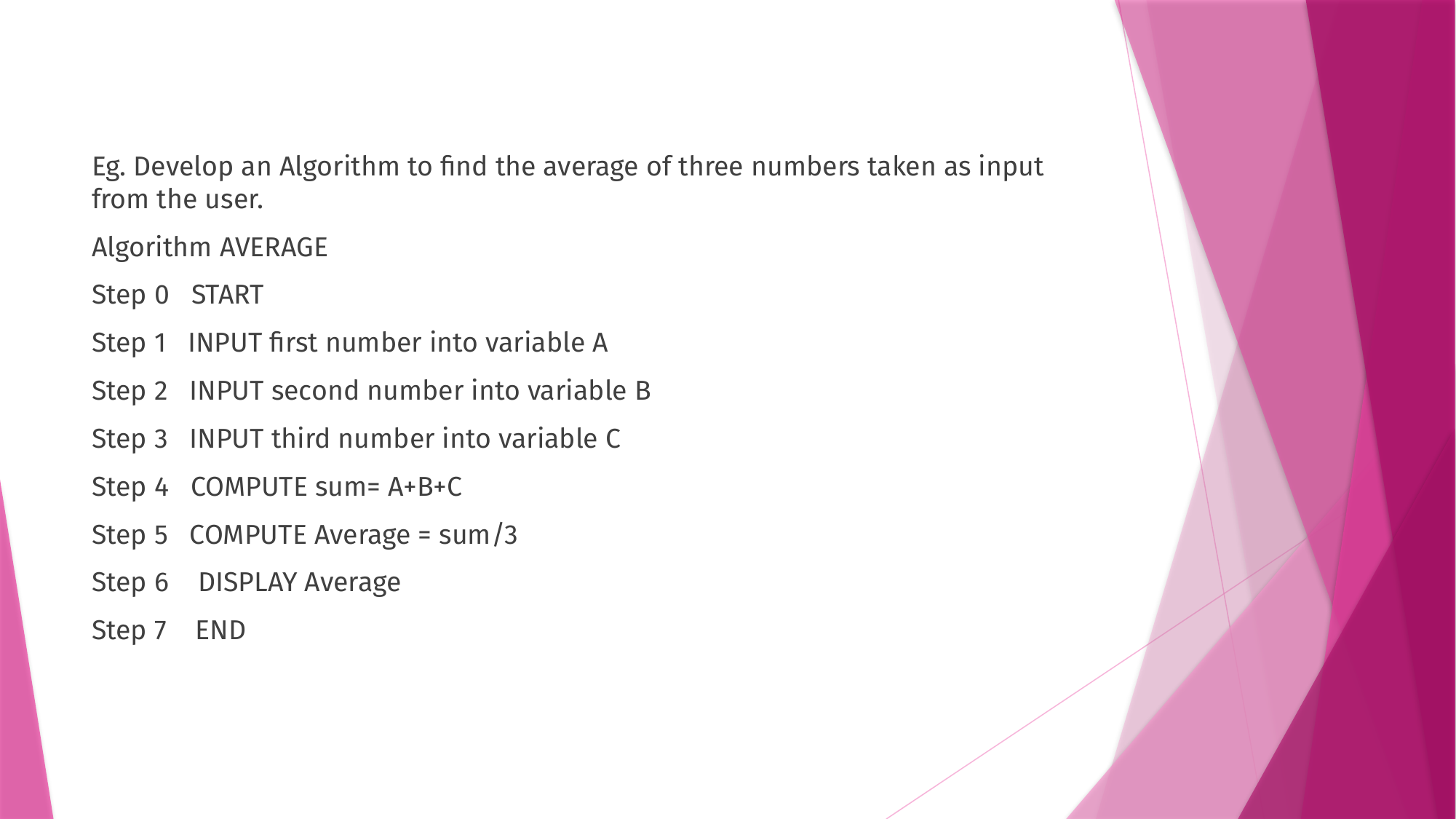

Eg. Develop an Algorithm to find the average of three numbers taken as input from the user.
Algorithm AVERAGE
Step 0   START
Step 1   INPUT first number into variable A
Step 2   INPUT second number into variable B
Step 3   INPUT third number into variable C
Step 4   COMPUTE sum= A+B+C
Step 5   COMPUTE Average = sum/3
Step 6    DISPLAY Average
Step 7    END